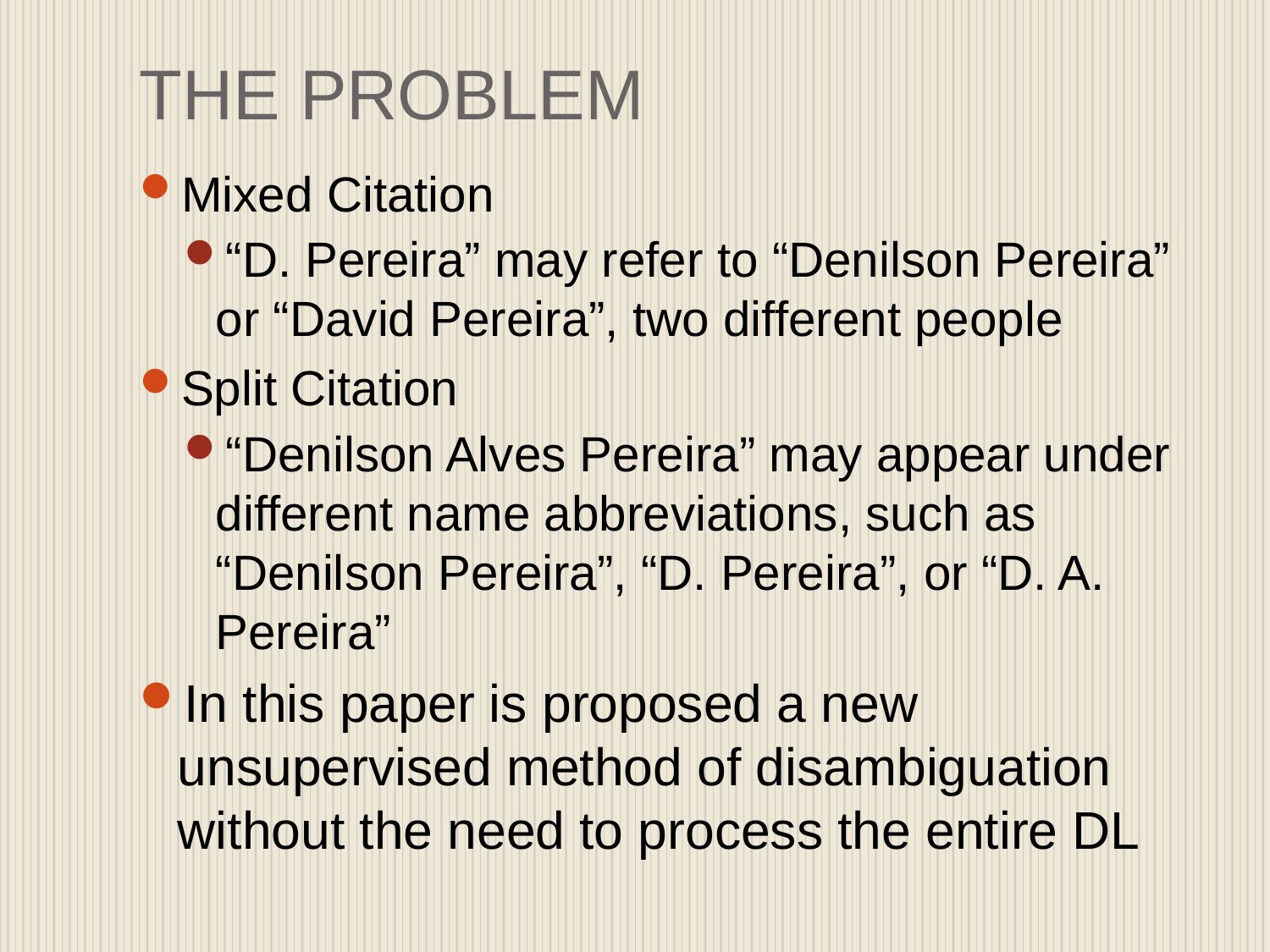

# THE PROBLEM
Mixed Citation
“D. Pereira” may refer to “Denilson Pereira” or “David Pereira”, two different people
Split Citation
“Denilson Alves Pereira” may appear under different name abbreviations, such as “Denilson Pereira”, “D. Pereira”, or “D. A. Pereira”
In this paper is proposed a new unsupervised method of disambiguation without the need to process the entire DL